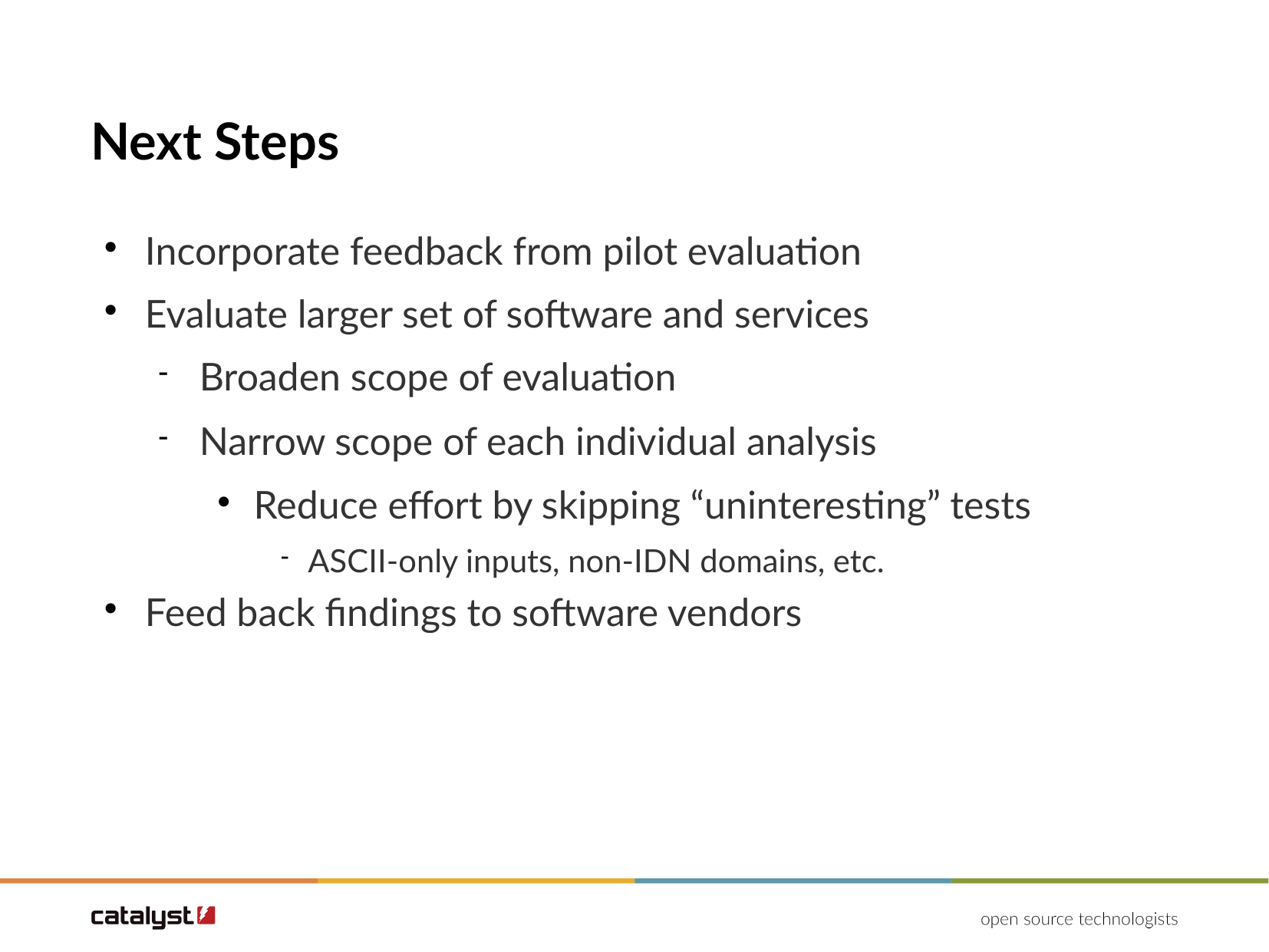

Next Steps
Incorporate feedback from pilot evaluation
Evaluate larger set of software and services
Broaden scope of evaluation
Narrow scope of each individual analysis
Reduce effort by skipping “uninteresting” tests
ASCII-only inputs, non-IDN domains, etc.
Feed back findings to software vendors